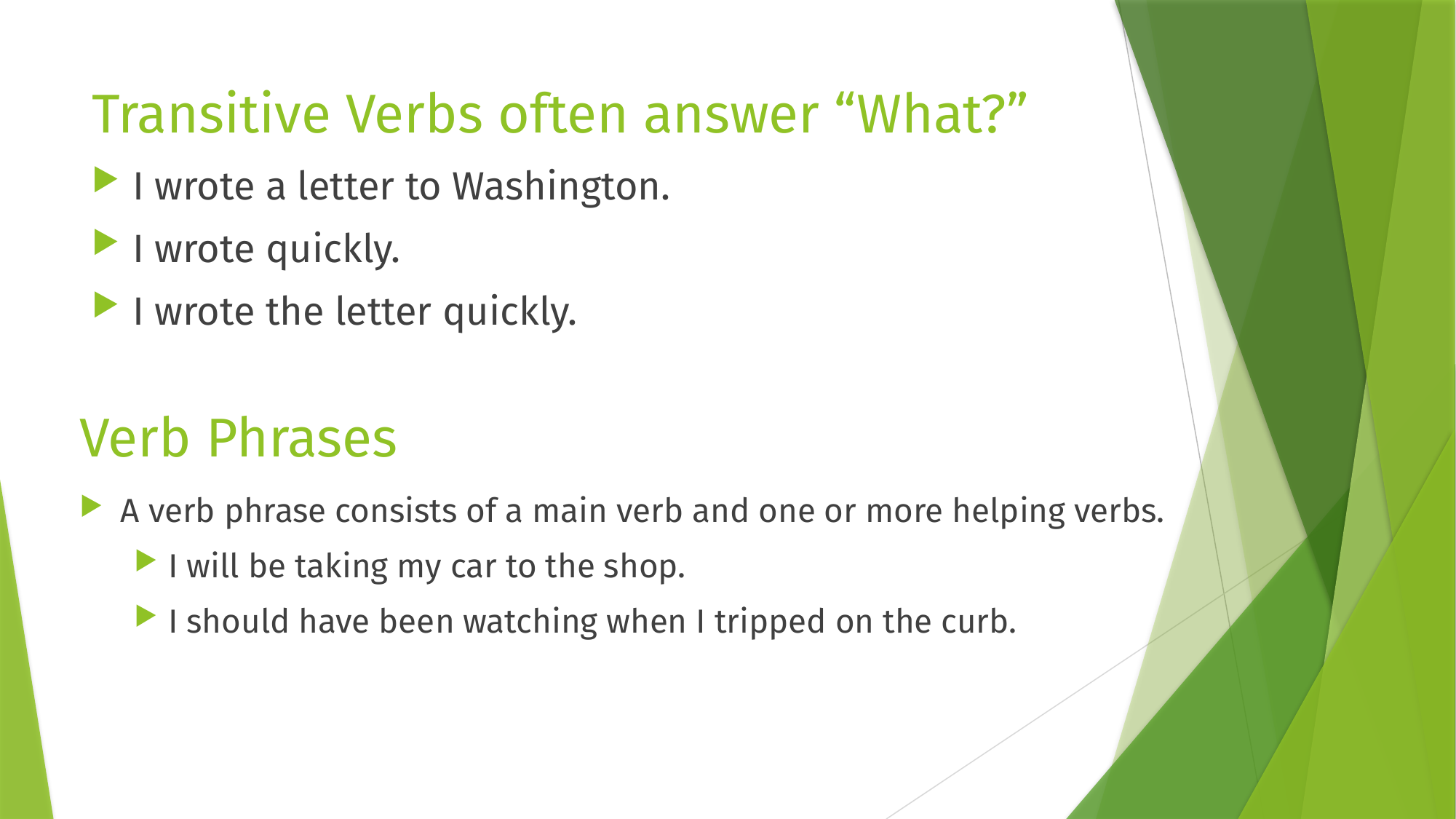

# Transitive Verbs often answer “What?”
I wrote a letter to Washington.
I wrote quickly.
I wrote the letter quickly.
Verb Phrases
A verb phrase consists of a main verb and one or more helping verbs.
I will be taking my car to the shop.
I should have been watching when I tripped on the curb.